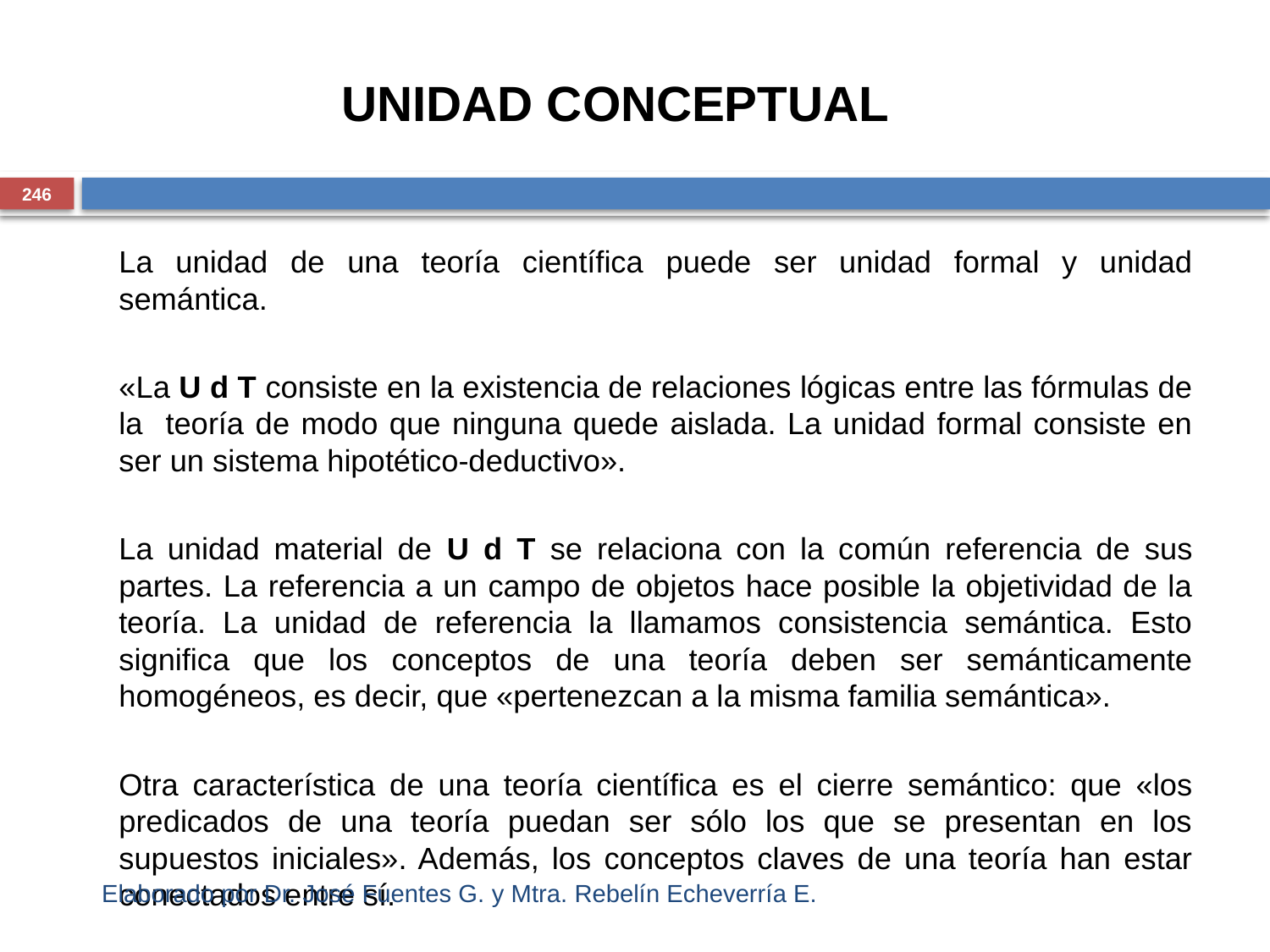

UNIDAD CONCEPTUAL
246
	La unidad de una teoría científica puede ser unidad formal y unidad semántica.

	«La U d T consiste en la existencia de relaciones lógicas entre las fórmulas de la  teoría de modo que ninguna quede aislada. La unidad formal consiste en ser un sistema hipotético-deductivo».

	La unidad material de U d T se relaciona con la común referencia de sus partes. La referencia a un campo de objetos hace posible la objetividad de la teoría. La unidad de referencia la llamamos consistencia semántica. Esto significa que los conceptos de una teoría deben ser semánticamente homogéneos, es decir, que «pertenezcan a la misma familia semántica».

	Otra característica de una teoría científica es el cierre semántico: que «los predicados de una teoría puedan ser sólo los que se presentan en los supuestos iniciales». Además, los conceptos claves de una teoría han estar conectados entre sí.

Elaborado por Dr. José Fuentes G. y Mtra. Rebelín Echeverría E.